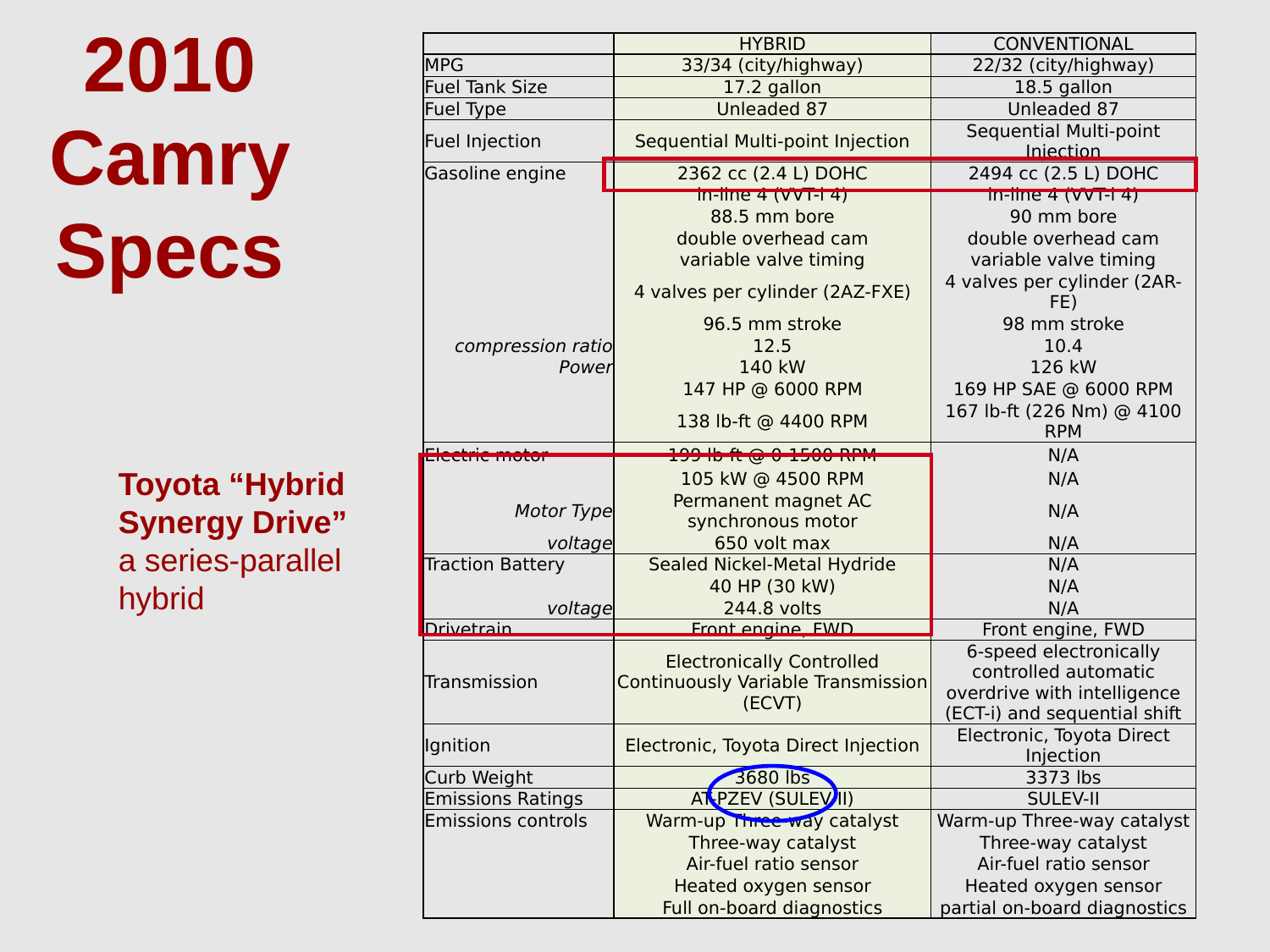

2010
Camry Specs
|  | HYBRID | CONVENTIONAL |
| --- | --- | --- |
| MPG | 33/34 (city/highway) | 22/32 (city/highway) |
| Fuel Tank Size | 17.2 gallon | 18.5 gallon |
| Fuel Type | Unleaded 87 | Unleaded 87 |
| Fuel Injection | Sequential Multi-point Injection | Sequential Multi-point Injection |
| Gasoline engine | 2362 cc (2.4 L) DOHC | 2494 cc (2.5 L) DOHC |
|  | in-line 4 (VVT-i 4) | in-line 4 (VVT-i 4) |
|  | 88.5 mm bore | 90 mm bore |
|  | double overhead cam | double overhead cam |
|  | variable valve timing | variable valve timing |
|  | 4 valves per cylinder (2AZ-FXE) | 4 valves per cylinder (2AR-FE) |
|  | 96.5 mm stroke | 98 mm stroke |
| compression ratio | 12.5 | 10.4 |
| Power | 140 kW | 126 kW |
|  | 147 HP @ 6000 RPM | 169 HP SAE @ 6000 RPM |
|  | 138 lb-ft @ 4400 RPM | 167 lb-ft (226 Nm) @ 4100 RPM |
| Electric motor | 199 lb-ft @ 0-1500 RPM | N/A |
|  | 105 kW @ 4500 RPM | N/A |
| Motor Type | Permanent magnet AC synchronous motor | N/A |
| voltage | 650 volt max | N/A |
| Traction Battery | Sealed Nickel-Metal Hydride | N/A |
|  | 40 HP (30 kW) | N/A |
| voltage | 244.8 volts | N/A |
| Drivetrain | Front engine, FWD | Front engine, FWD |
| Transmission | Electronically Controlled Continuously Variable Transmission (ECVT) | 6-speed electronically controlled automatic overdrive with intelligence (ECT-i) and sequential shift |
| Ignition | Electronic, Toyota Direct Injection | Electronic, Toyota Direct Injection |
| Curb Weight | 3680 lbs | 3373 lbs |
| Emissions Ratings | AT-PZEV (SULEV-II) | SULEV-II |
| Emissions controls | Warm-up Three-way catalyst | Warm-up Three-way catalyst |
|  | Three-way catalyst | Three-way catalyst |
|  | Air-fuel ratio sensor | Air-fuel ratio sensor |
|  | Heated oxygen sensor | Heated oxygen sensor |
|  | Full on-board diagnostics | partial on-board diagnostics |

Toyota “Hybrid Synergy Drive”  a series-parallel hybrid